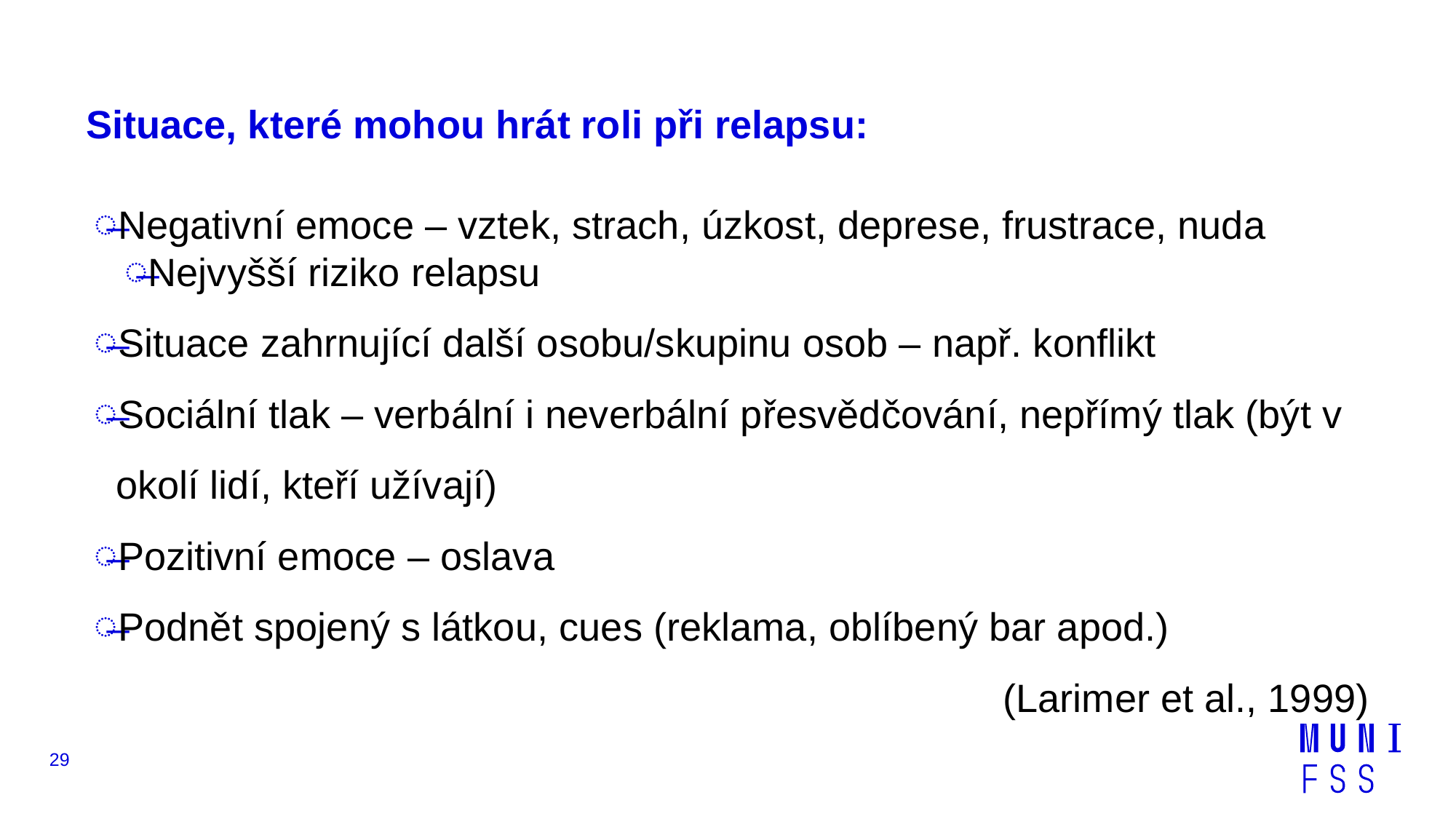

# Situace, které mohou hrát roli při relapsu:
Negativní emoce – vztek, strach, úzkost, deprese, frustrace, nuda
Nejvyšší riziko relapsu
Situace zahrnující další osobu/skupinu osob – např. konflikt
Sociální tlak – verbální i neverbální přesvědčování, nepřímý tlak (být v okolí lidí, kteří užívají)
Pozitivní emoce – oslava
Podnět spojený s látkou, cues (reklama, oblíbený bar apod.)
(Larimer et al., 1999)
29